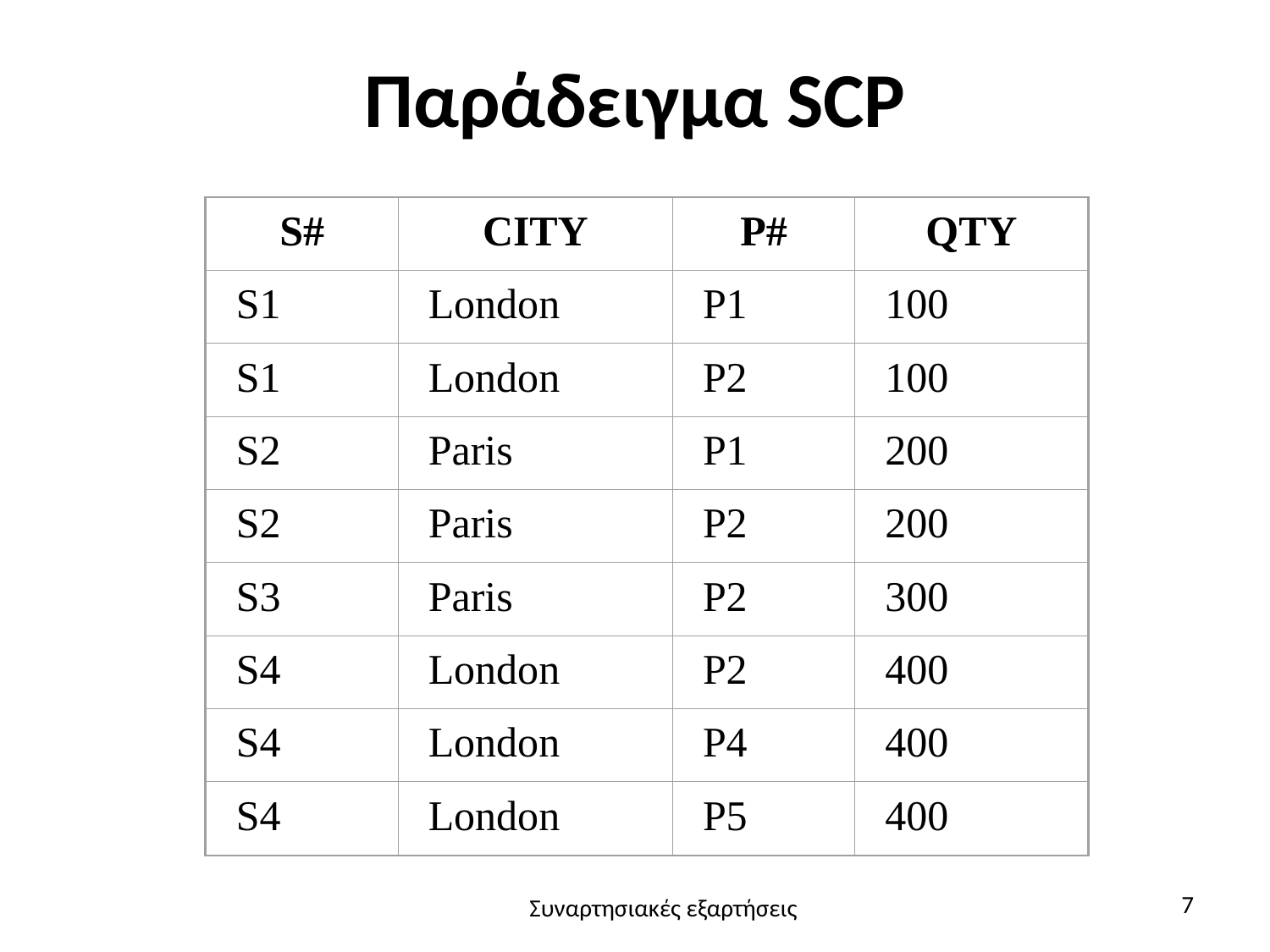

# Παράδειγμα SCP

S#

CITY

P#

QTY

S1

London

P1

100

S1

London

P2

100

S2

Paris

P1

200

S2

Paris

P2

200

S3

Paris

P2

300

S4

London

P2

400

S4

London

P4

400

S4

London

P5

400

7
Συναρτησιακές εξαρτήσεις